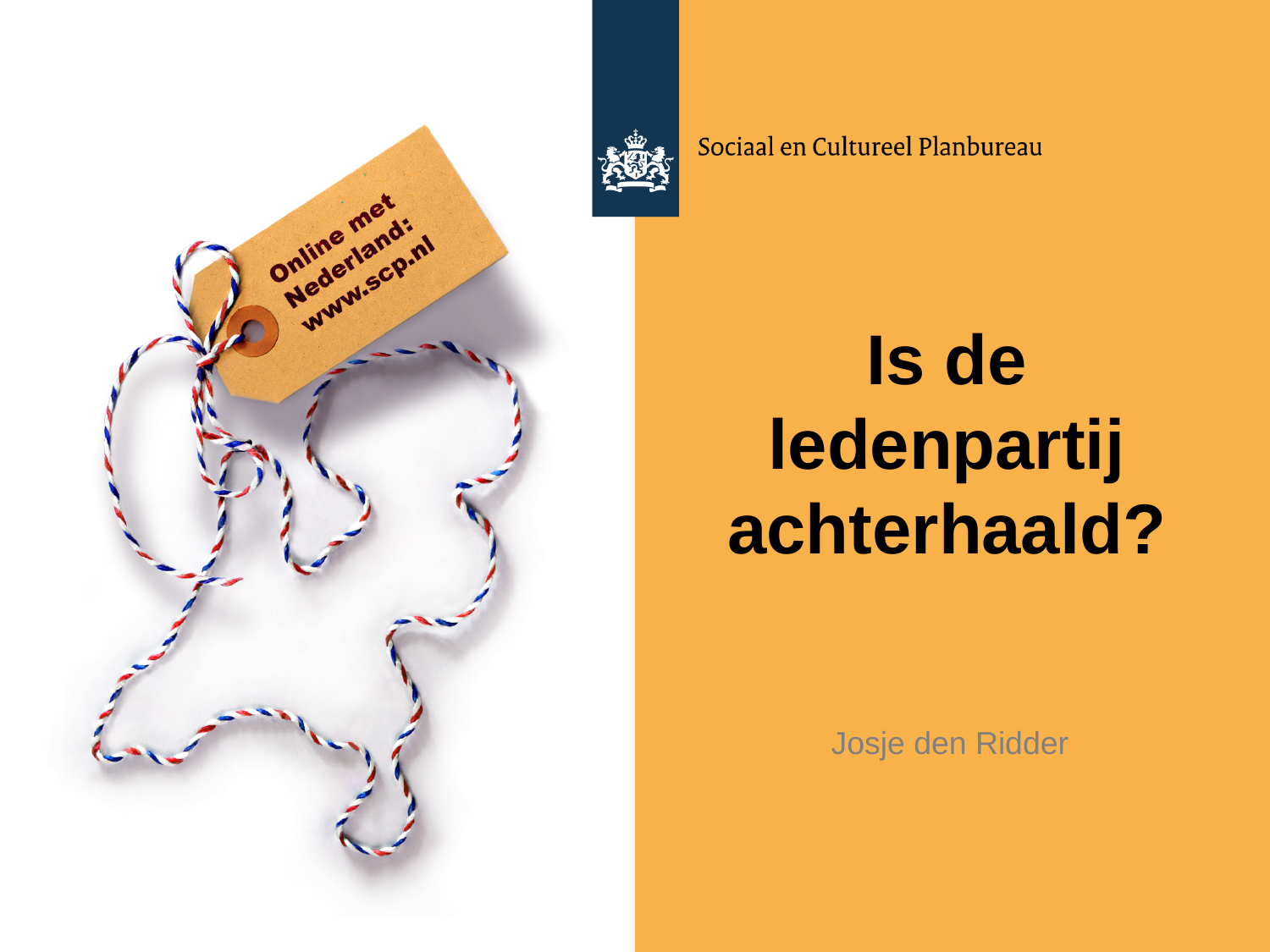

Is de ledenpartij achterhaald?
Josje den Ridder